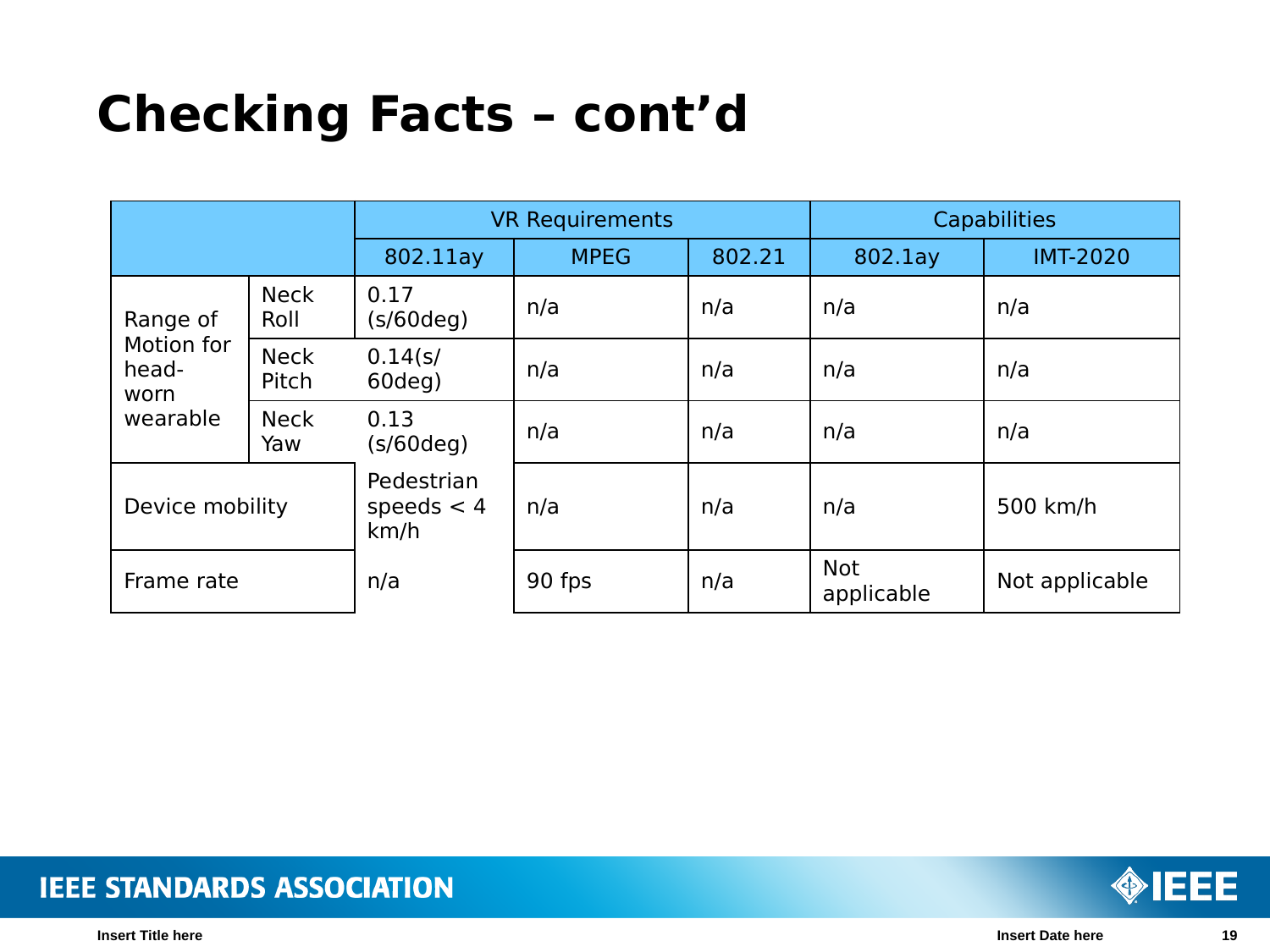

# Checking Facts – cont’d
|  |  | VR Requirements |  |  | Capabilities |  |
| --- | --- | --- | --- | --- | --- | --- |
|  |  | 802.11ay | MPEG | 802.21 | 802.1ay | IMT-2020 |
| Range of Motion for head-worn wearable | Neck Roll | 0.17 (s/60deg) | n/a | n/a | n/a | n/a |
|  | Neck Pitch | 0.14(s/60deg) | n/a | n/a | n/a | n/a |
|  | Neck Yaw | 0.13 (s/60deg) | n/a | n/a | n/a | n/a |
| Device mobility |  | Pedestrian speeds < 4 km/h | n/a | n/a | n/a | 500 km/h |
| Frame rate |  | n/a | 90 fps | n/a | Not applicable | Not applicable |
Insert Title here
Insert Date here
19